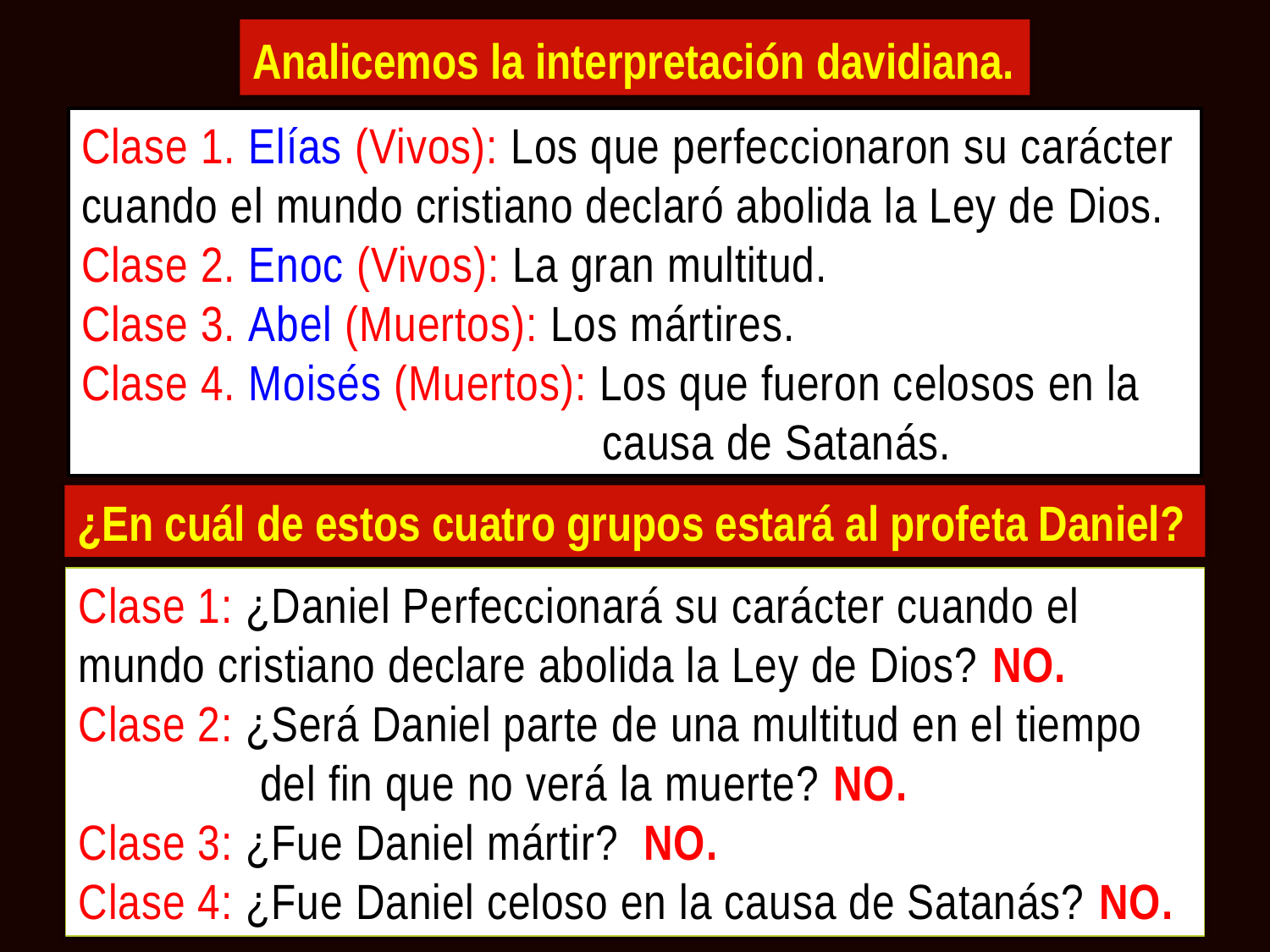

Analicemos la interpretación davidiana.
Clase 1. Elías (Vivos): Los que perfeccionaron su carácter cuando el mundo cristiano declaró abolida la Ley de Dios.
Clase 2. Enoc (Vivos): La gran multitud.
Clase 3. Abel (Muertos): Los mártires.
Clase 4. Moisés (Muertos): Los que fueron celosos en la
                                           causa de Satanás.
¿En cuál de estos cuatro grupos estará al profeta Daniel?
Clase 1: ¿Daniel Perfeccionará su carácter cuando el mundo cristiano declare abolida la Ley de Dios? NO.
Clase 2: ¿Será Daniel parte de una multitud en el tiempo
               del fin que no verá la muerte? NO.
Clase 3: ¿Fue Daniel mártir?  NO.
Clase 4: ¿Fue Daniel celoso en la causa de Satanás? NO.